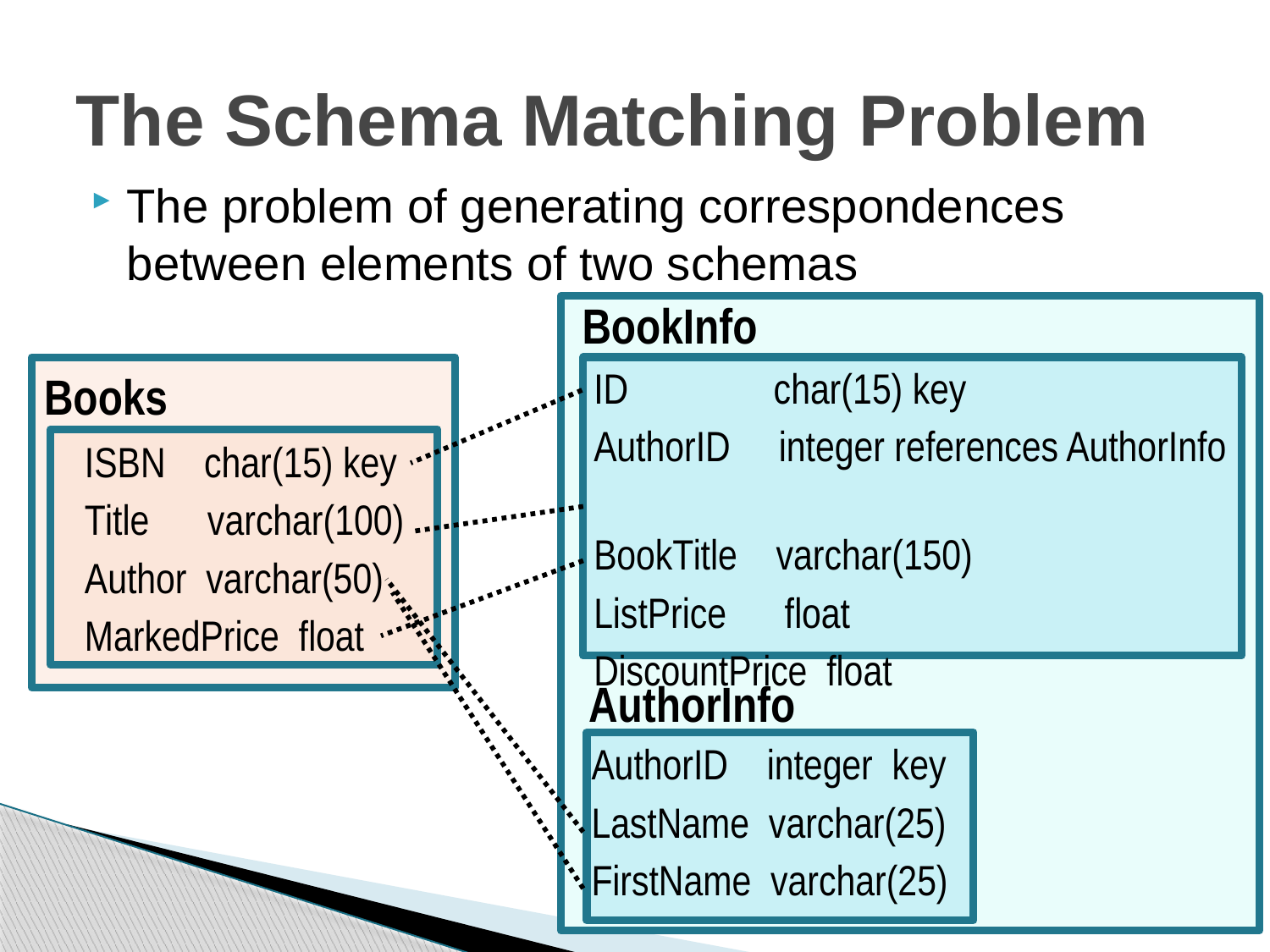

# The Schema Matching Problem
The problem of generating correspondences between elements of two schemas
BookInfo

ID               char(15) key
AuthorID     integer references AuthorInfo
BookTitle    varchar(150)
ListPrice      float
DiscountPrice  float

Books
ISBN    char(15) key
Title      varchar(100)
Author  varchar(50)
MarkedPrice  float

AuthorInfo
AuthorID    integer  key
LastName  varchar(25)
FirstName  varchar(25)